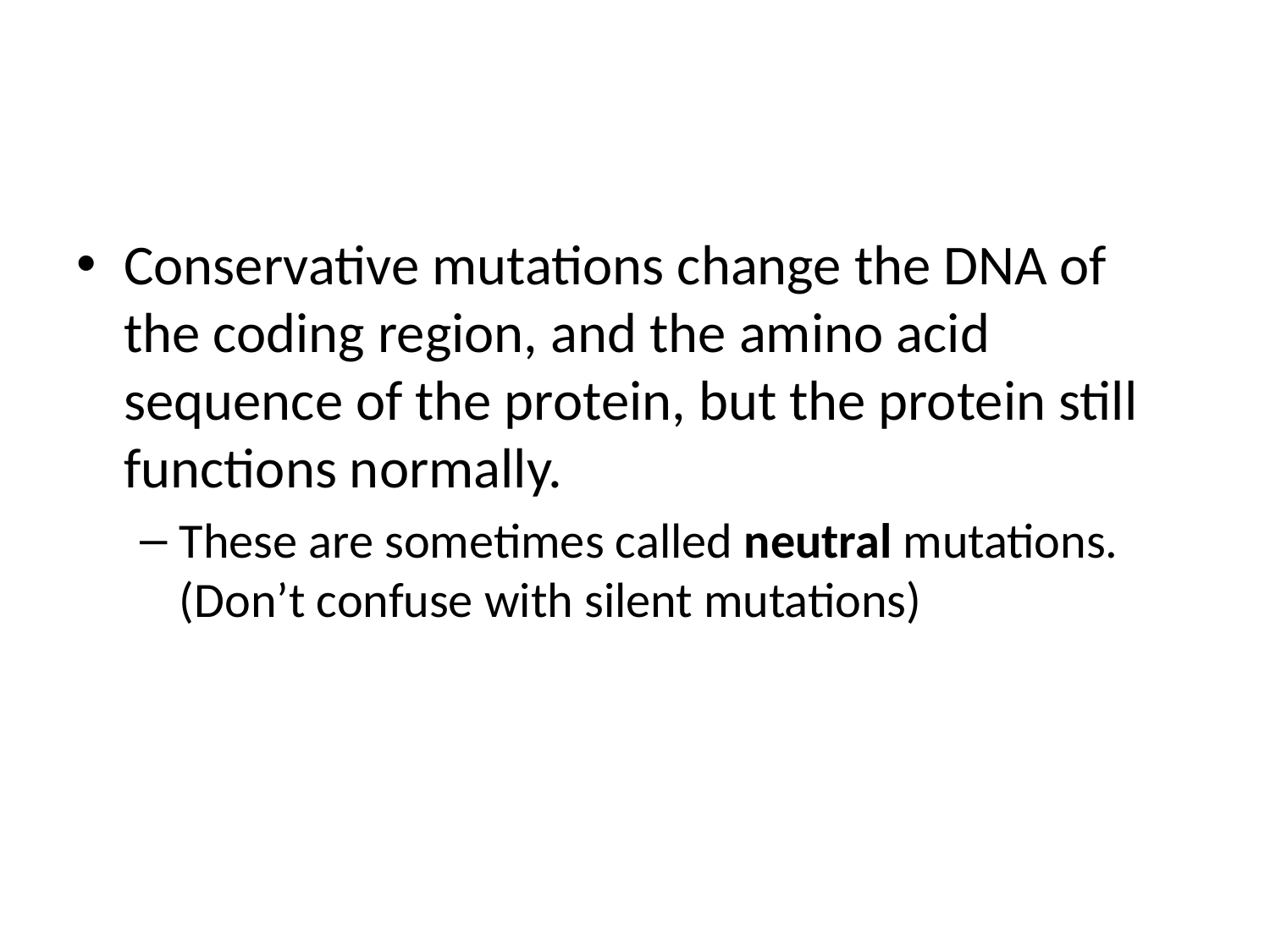

#
Conservative mutations change the DNA of the coding region, and the amino acid sequence of the protein, but the protein still functions normally.
These are sometimes called neutral mutations. (Don’t confuse with silent mutations)